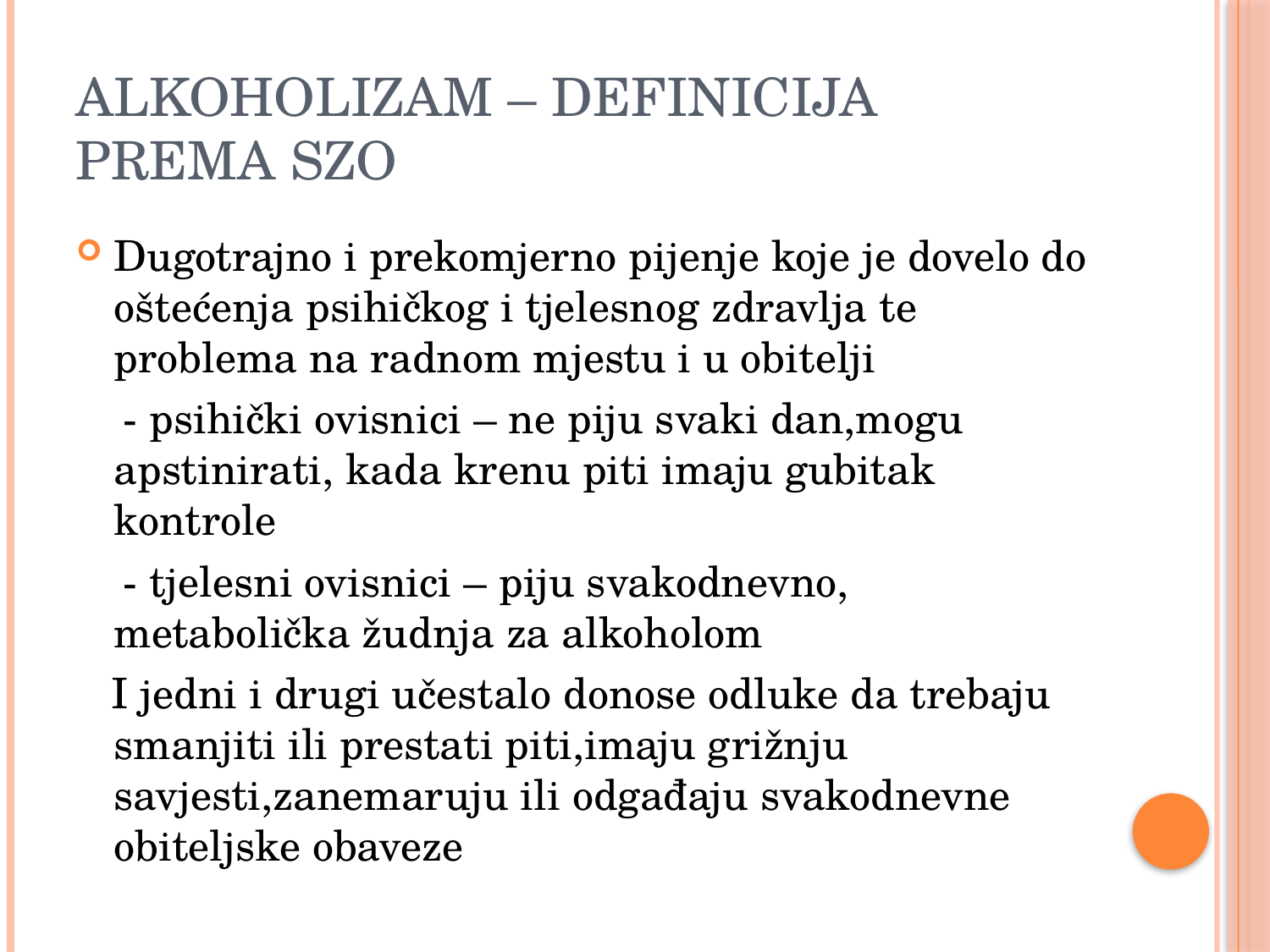

# Alkoholizam – definicija prema SZO
Dugotrajno i prekomjerno pijenje koje je dovelo do oštećenja psihičkog i tjelesnog zdravlja te problema na radnom mjestu i u obitelji
    - psihički ovisnici – ne piju svaki dan,mogu apstinirati, kada krenu piti imaju gubitak kontrole
    - tjelesni ovisnici – piju svakodnevno, metabolička žudnja za alkoholom
   I jedni i drugi učestalo donose odluke da trebaju smanjiti ili prestati piti,imaju grižnju savjesti,zanemaruju ili odgađaju svakodnevne obiteljske obaveze